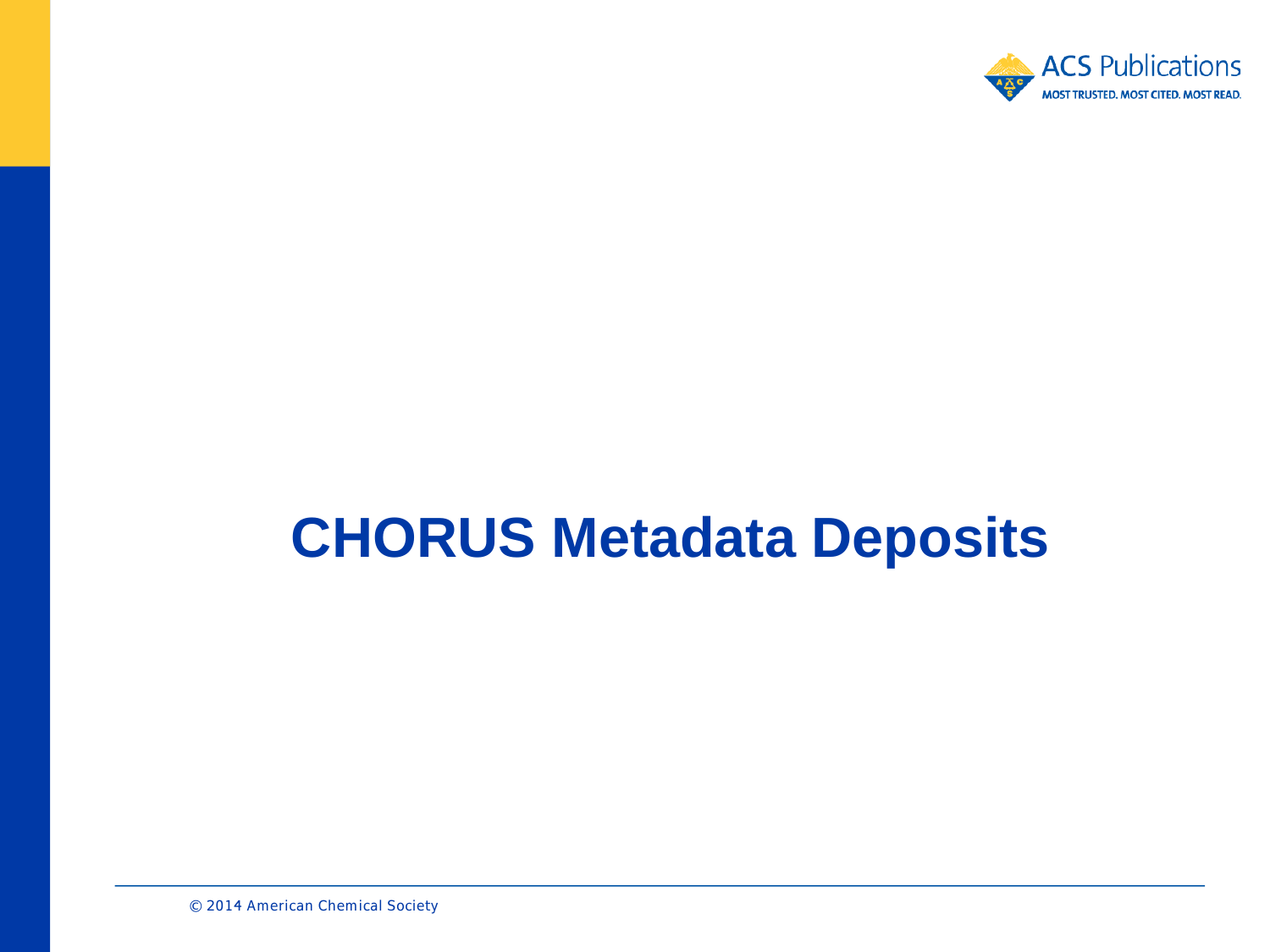

#

CHORUS Metadata Deposits

© 2014 American Chemical Society